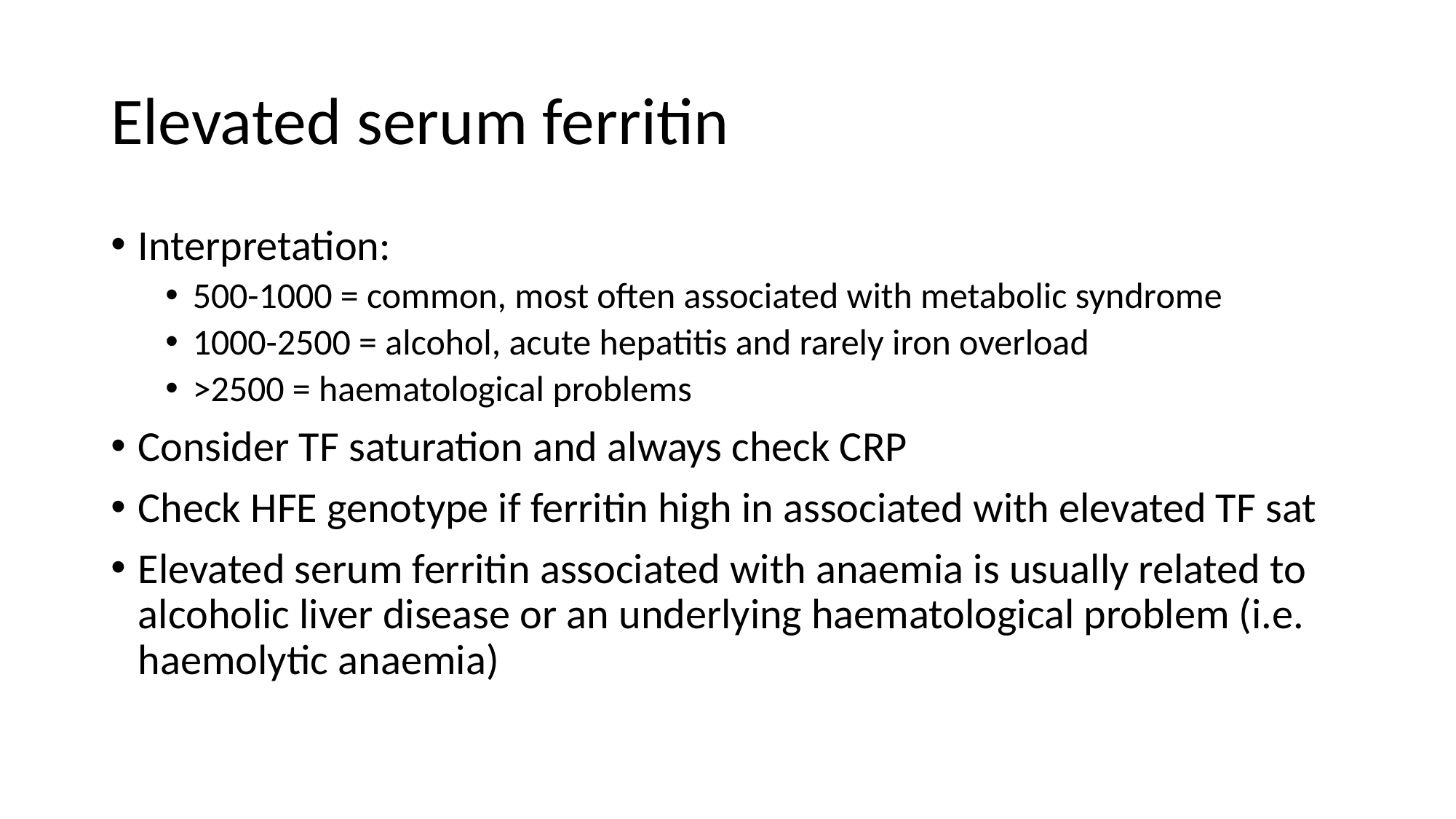

Elevated serum ferritin
Interpretation:
500-1000 = common, most often associated with metabolic syndrome
1000-2500 = alcohol, acute hepatitis and rarely iron overload
>2500 = haematological problems
Consider TF saturation and always check CRP
Check HFE genotype if ferritin high in associated with elevated TF sat
Elevated serum ferritin associated with anaemia is usually related to alcoholic liver disease or an underlying haematological problem (i.e. haemolytic anaemia)